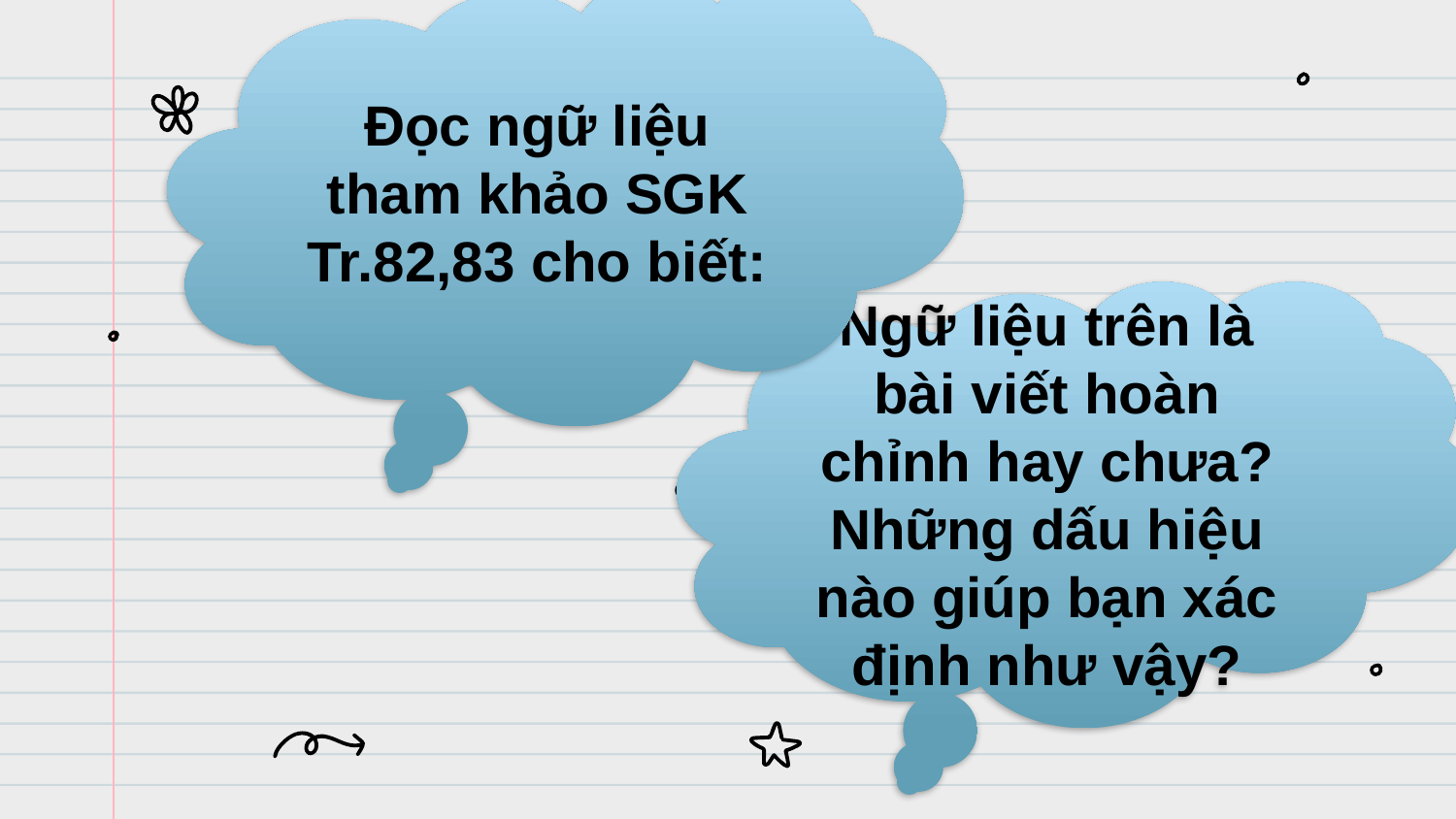

Đọc ngữ liệu tham khảo SGK Tr.82,83 cho biết:
Ngữ liệu trên là bài viết hoàn chỉnh hay chưa? Những dấu hiệu nào giúp bạn xác định như vậy?